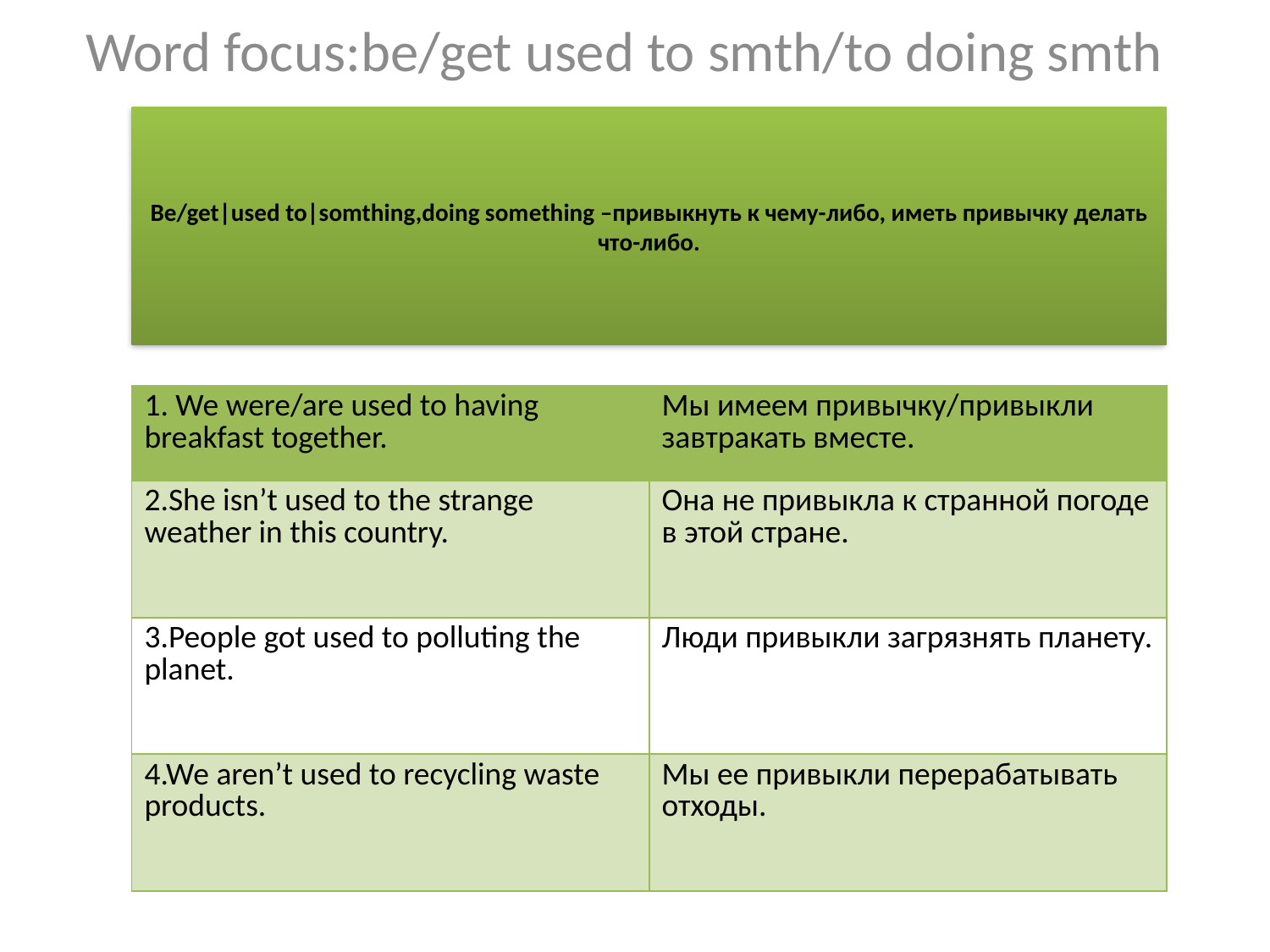

Word focus:be/get used to smth/to doing smth
# Be/get|used to|somthing,doing something –привыкнуть к чему-либо, иметь привычку делать что-либо.
| 1. We were/are used to having breakfast together. | Мы имеем привычку/привыкли завтракать вместе. |
| --- | --- |
| 2.She isn’t used to the strange weather in this country. | Она не привыкла к странной погоде в этой стране. |
| 3.People got used to polluting the planet. | Люди привыкли загрязнять планету. |
| 4.We aren’t used to recycling waste products. | Мы ее привыкли перерабатывать отходы. |